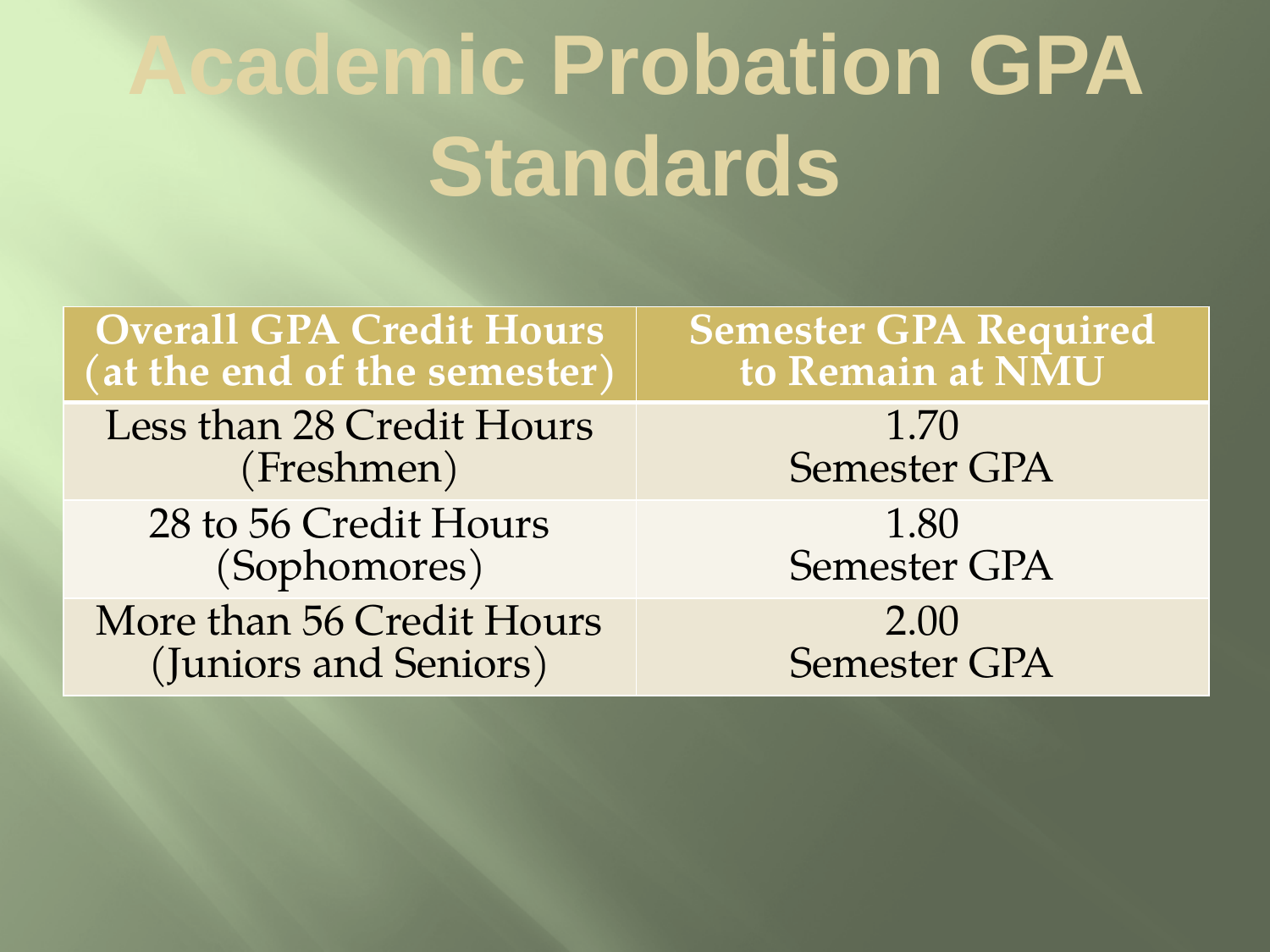

# Academic Probation GPA Standards
| Overall GPA Credit Hours (at the end of the semester) | Semester GPA Required to Remain at NMU |
| --- | --- |
| Less than 28 Credit Hours (Freshmen) | 1.70 Semester GPA |
| 28 to 56 Credit Hours (Sophomores) | 1.80 Semester GPA |
| More than 56 Credit Hours (Juniors and Seniors) | 2.00 Semester GPA |